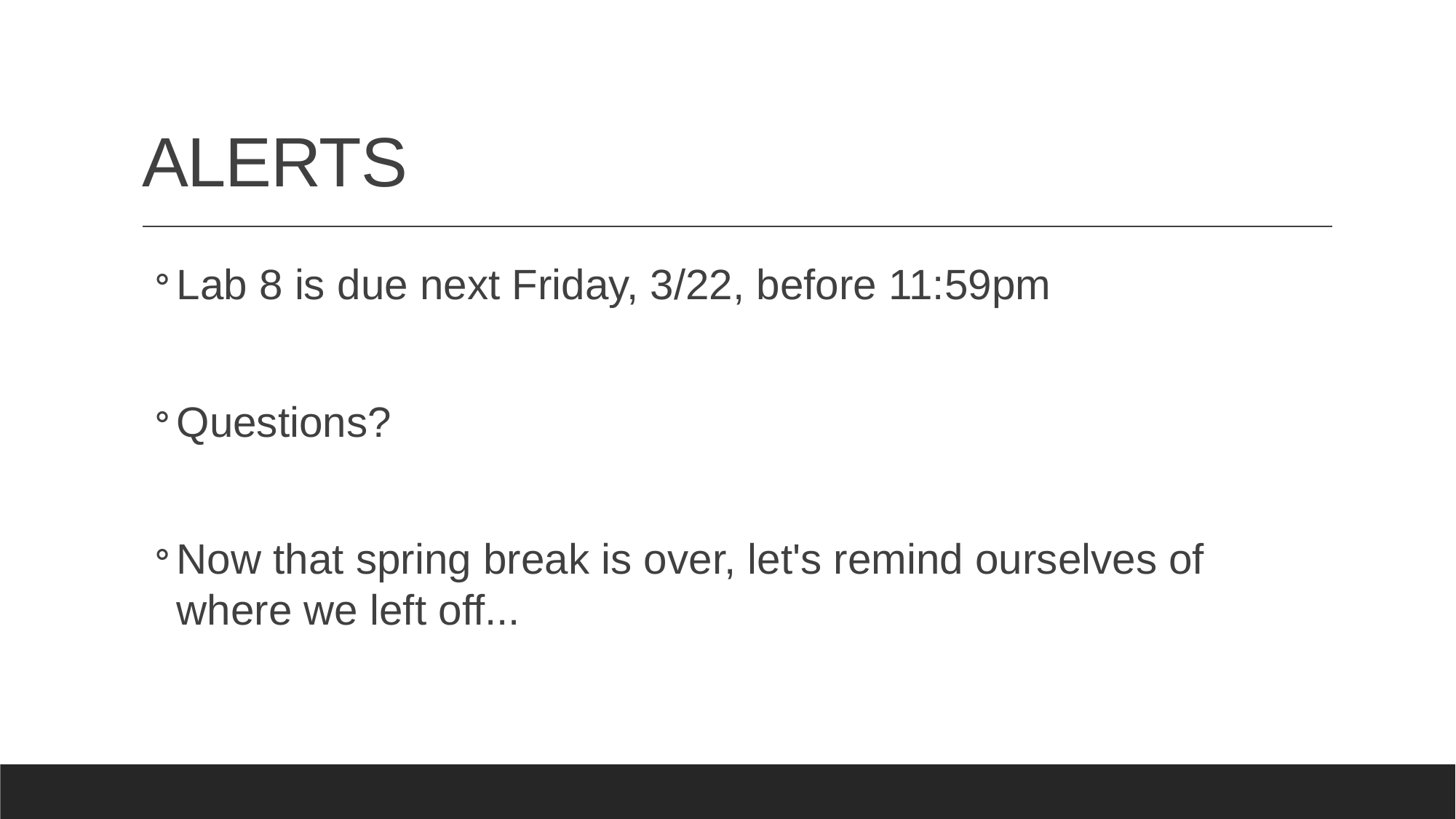

# ALERTS
Lab 8 is due next Friday, 3/22, before 11:59pm

Questions?

Now that spring break is over, let's remind ourselves of where we left off...